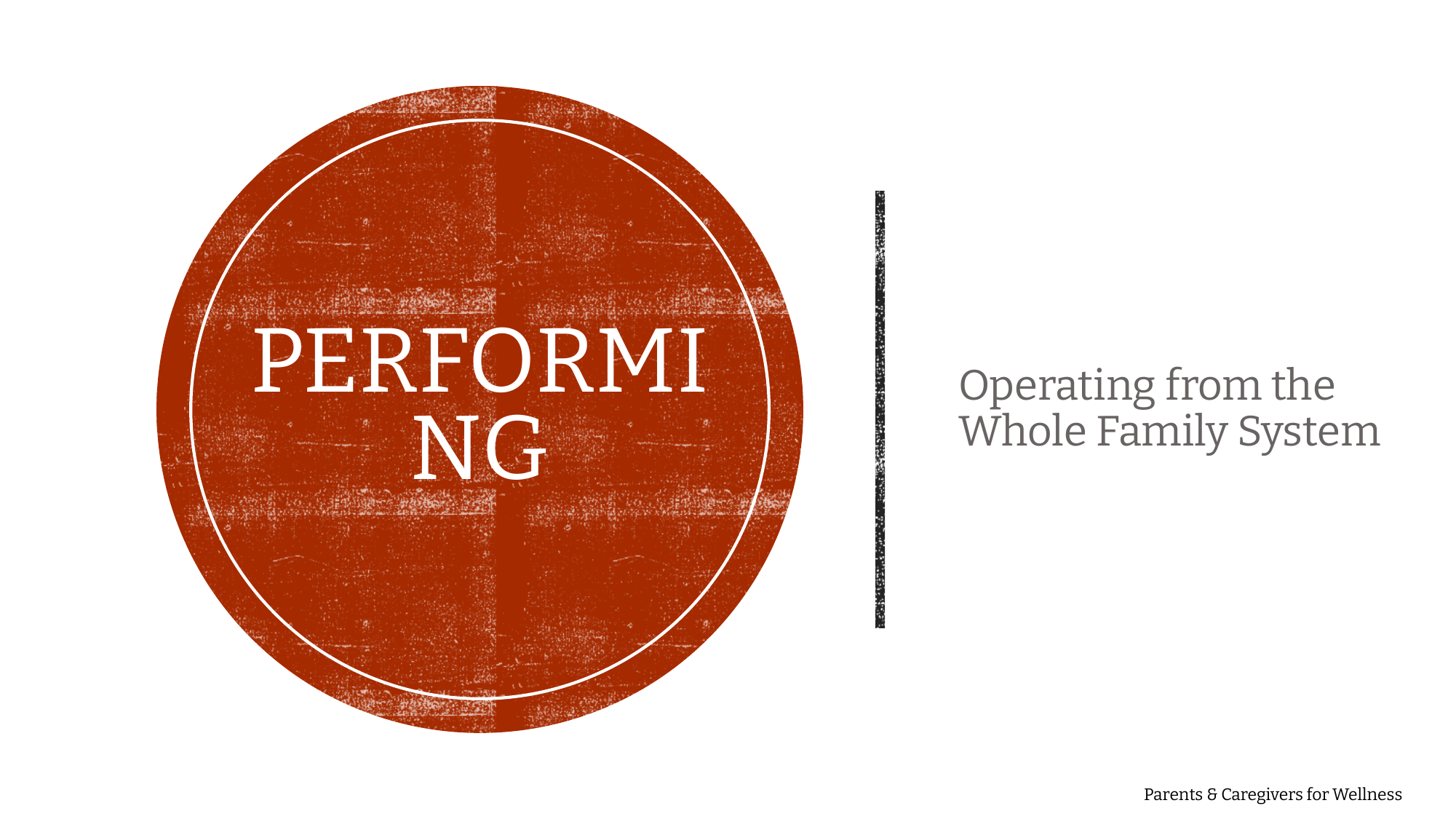

# Performing
Operating from the Whole Family System

Parents & Caregivers for Wellness